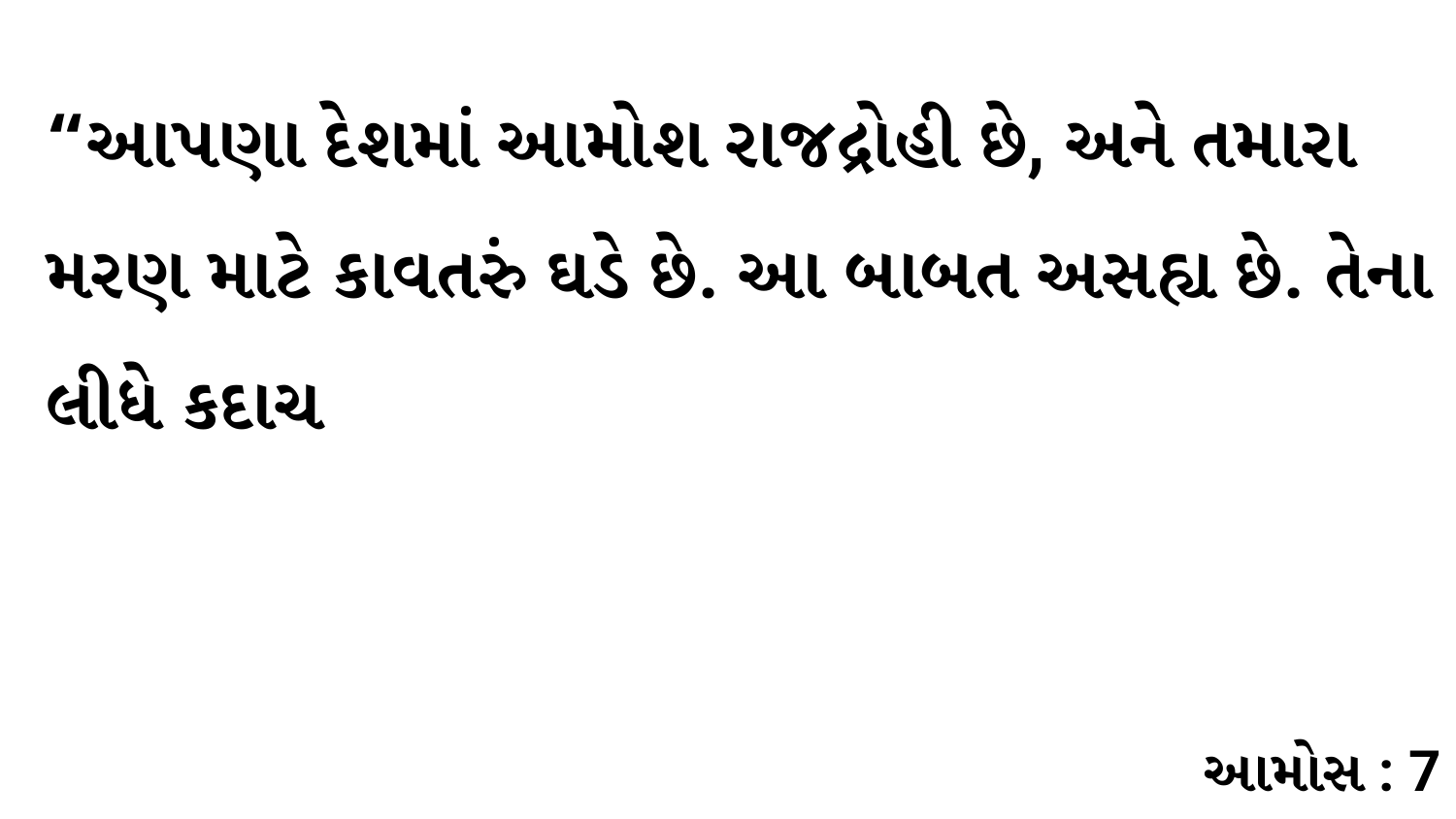

“આપણા દેશમાં આમોશ રાજદ્રોહી છે, અને તમારા મરણ માટે કાવતરું ઘડે છે. આ બાબત અસહ્ય છે. તેના લીધે કદાચ
આમોસ : 7